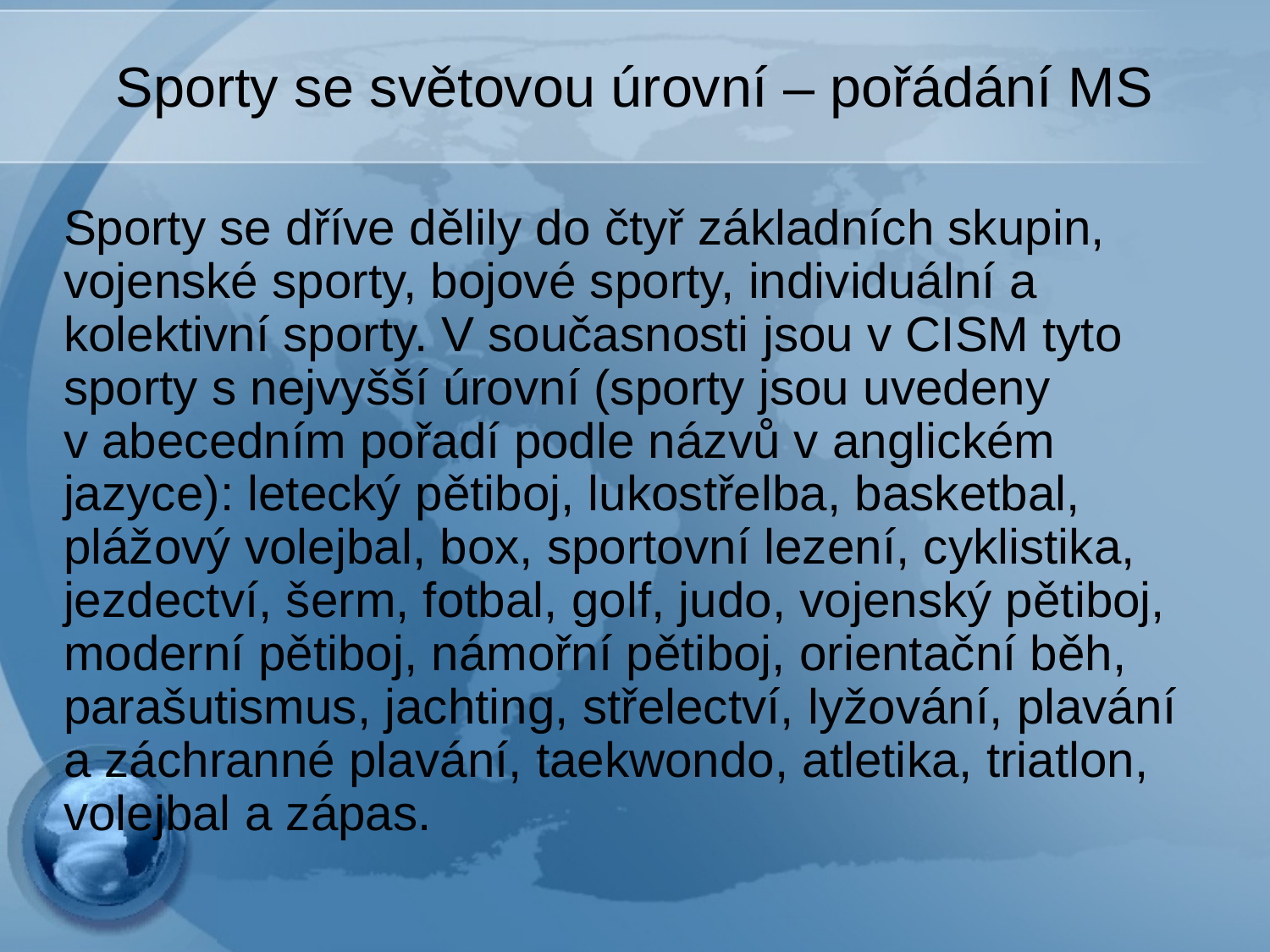

# Sporty se světovou úrovní – pořádání MS
Sporty se dříve dělily do čtyř základních skupin, vojenské sporty, bojové sporty, individuální a kolektivní sporty. V současnosti jsou v CISM tyto sporty s nejvyšší úrovní (sporty jsou uvedeny v abecedním pořadí podle názvů v anglickém jazyce): letecký pětiboj, lukostřelba, basketbal, plážový volejbal, box, sportovní lezení, cyklistika, jezdectví, šerm, fotbal, golf, judo, vojenský pětiboj, moderní pětiboj, námořní pětiboj, orientační běh, parašutismus, jachting, střelectví, lyžování, plavání a záchranné plavání, taekwondo, atletika, triatlon, volejbal a zápas.